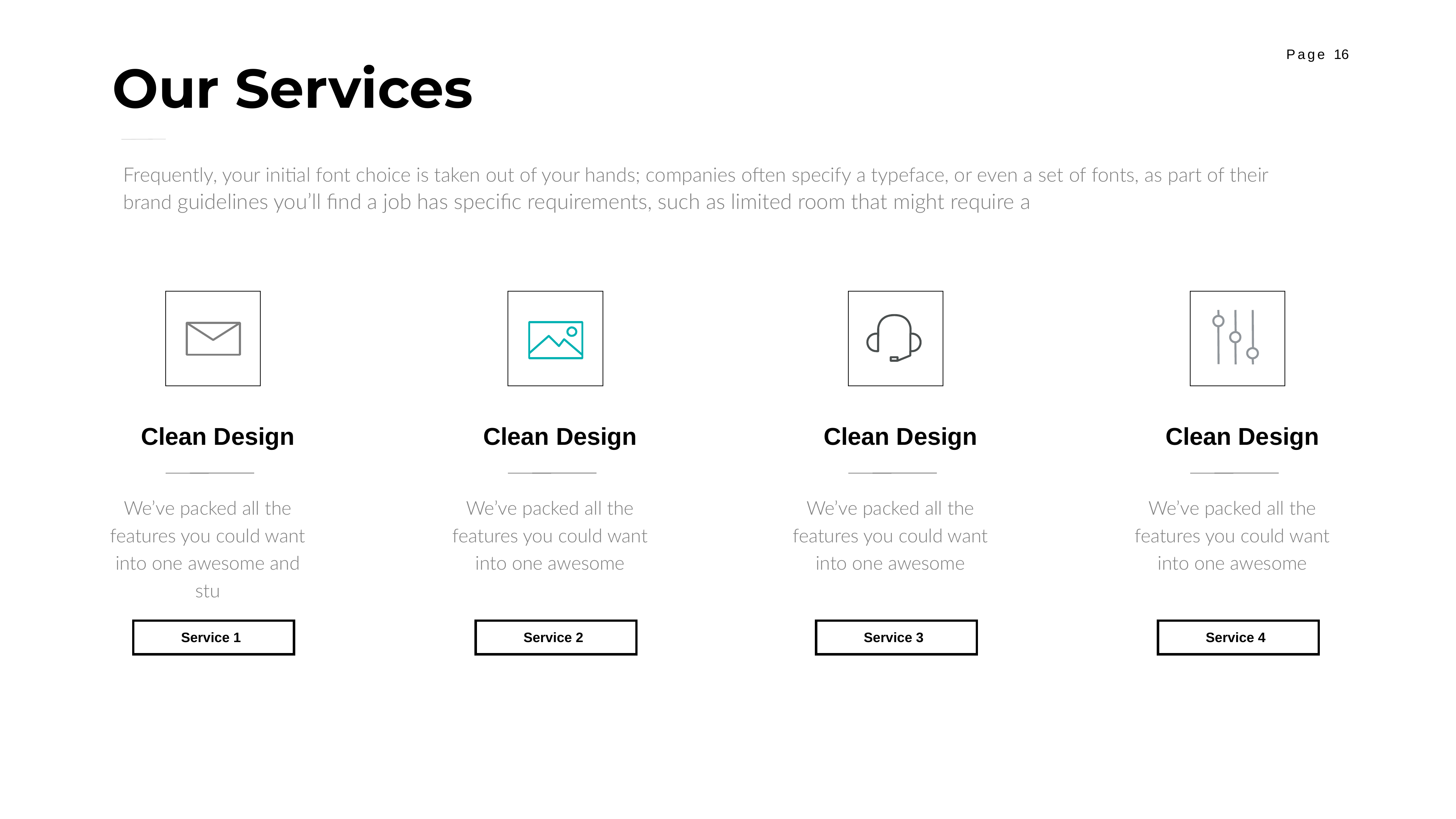

Our Services
Frequently, your initial font choice is taken out of your hands; companies often specify a typeface, or even a set of fonts, as part of their brand guidelines you’ll find a job has specific requirements, such as limited room that might require a

Clean Design
Clean Design
Clean Design
Clean Design
We’ve packed all the features you could want into one awesome and stu
We’ve packed all the features you could want into one awesome
We’ve packed all the features you could want into one awesome
We’ve packed all the features you could want into one awesome

Service 1
Service 2
Service 3
Service 4